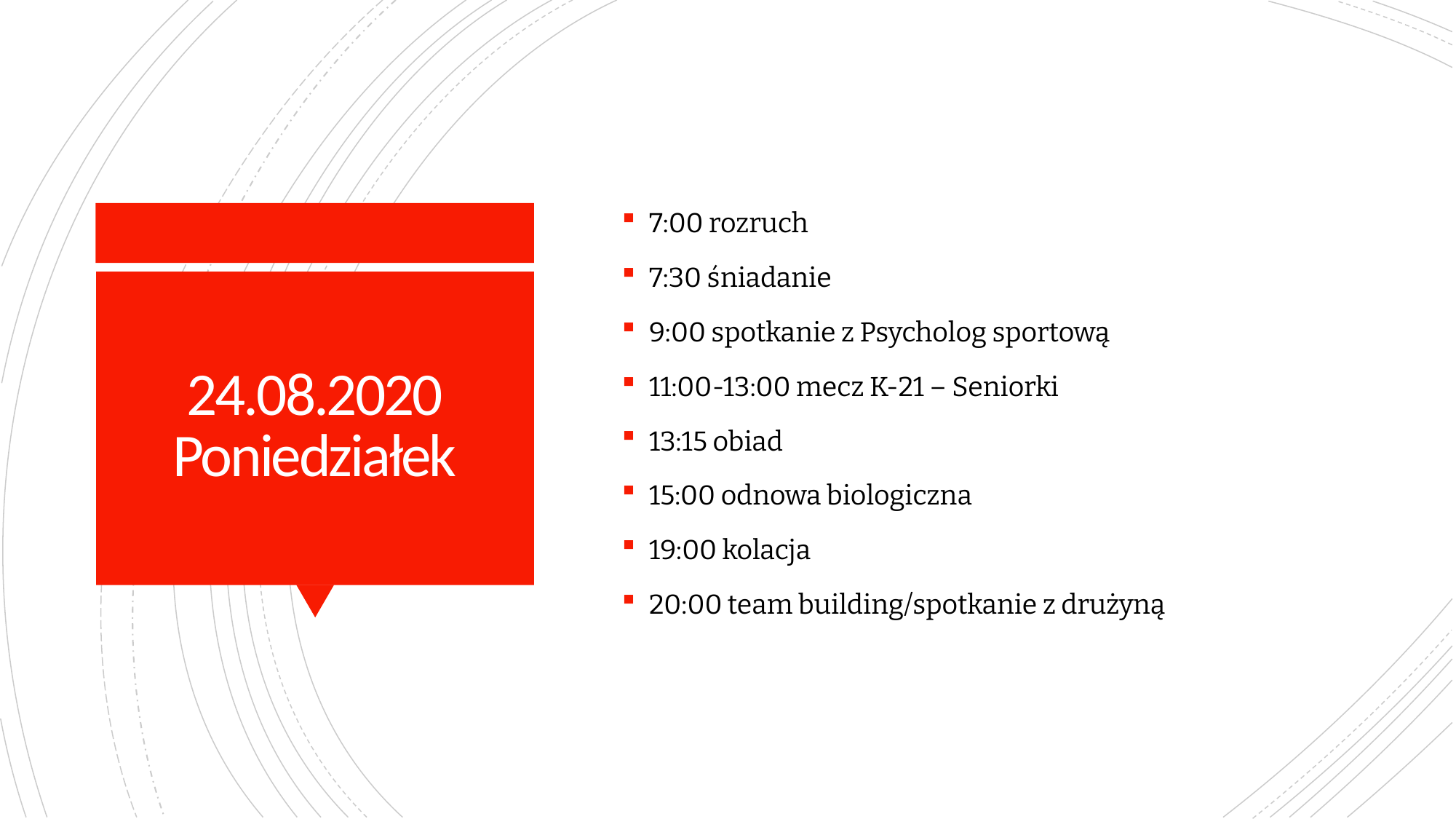

7:00 rozruch
7:30 śniadanie
9:00 spotkanie z Psycholog sportową
11:00-13:00 mecz K-21 – Seniorki
13:15 obiad
15:00 odnowa biologiczna
19:00 kolacja
20:00 team building/spotkanie z drużyną
# 24.08.2020 Poniedziałek